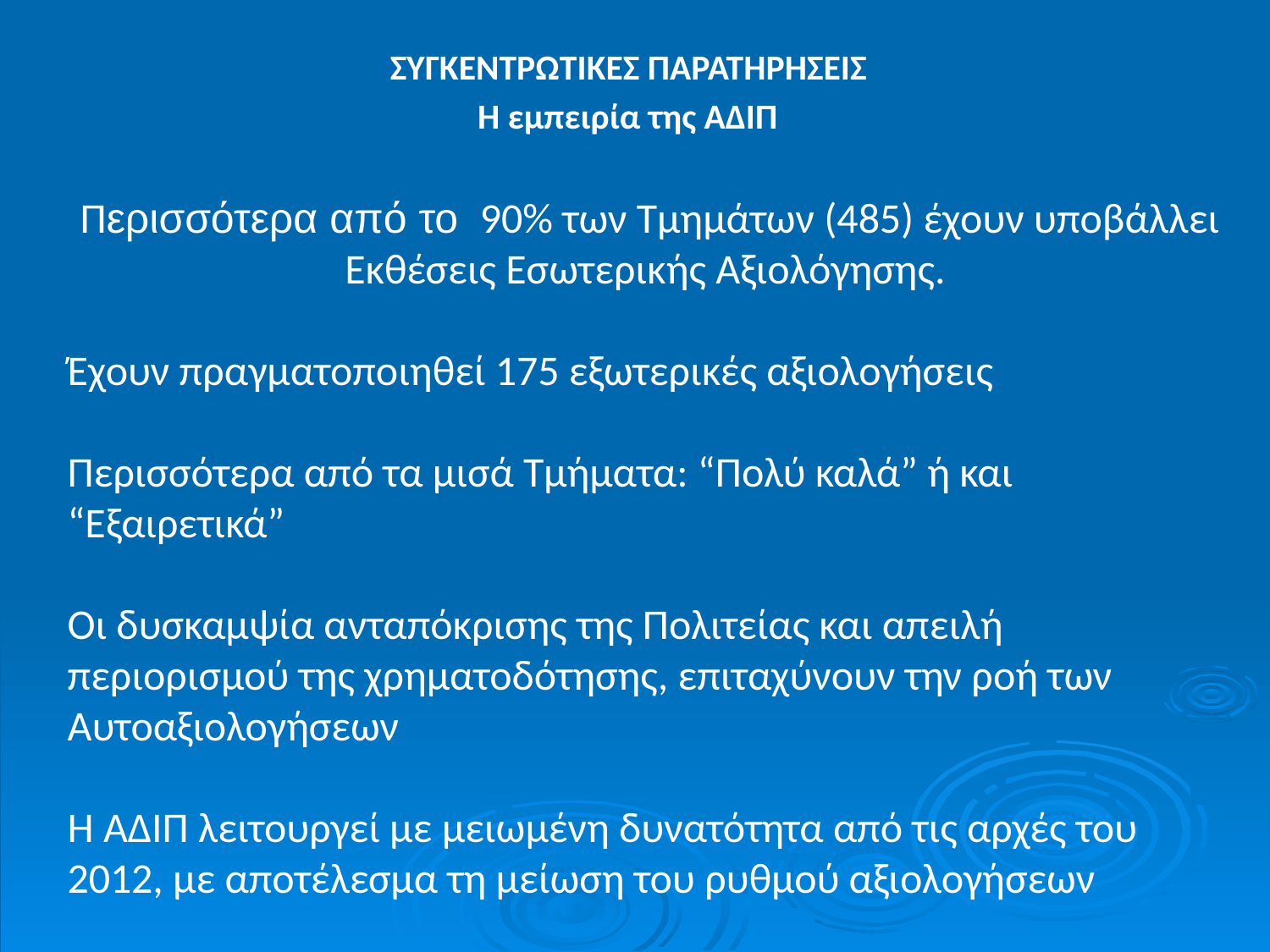

ΣΥΓΚΕΝΤΡΩΤΙΚΕΣ ΠΑΡΑΤΗΡΗΣΕΙΣ
Η εμπειρία της ΑΔΙΠ

Περισσότερα από το  90% των Τμημάτων (485) έχουν υποβάλλει Εκθέσεις Εσωτερικής Αξιολόγησης.

Έχουν πραγματοποιηθεί 175 εξωτερικές αξιολογήσεις

Περισσότερα από τα μισά Τμήματα: “Πολύ καλά” ή και “Εξαιρετικά”

Οι δυσκαμψία ανταπόκρισης της Πολιτείας και απειλή περιορισμού της χρηματοδότησης, επιταχύνουν την ροή των Αυτοαξιολογήσεων

Η ΑΔΙΠ λειτουργεί με μειωμένη δυνατότητα από τις αρχές του 2012, με αποτέλεσμα τη μείωση του ρυθμού αξιολογήσεων